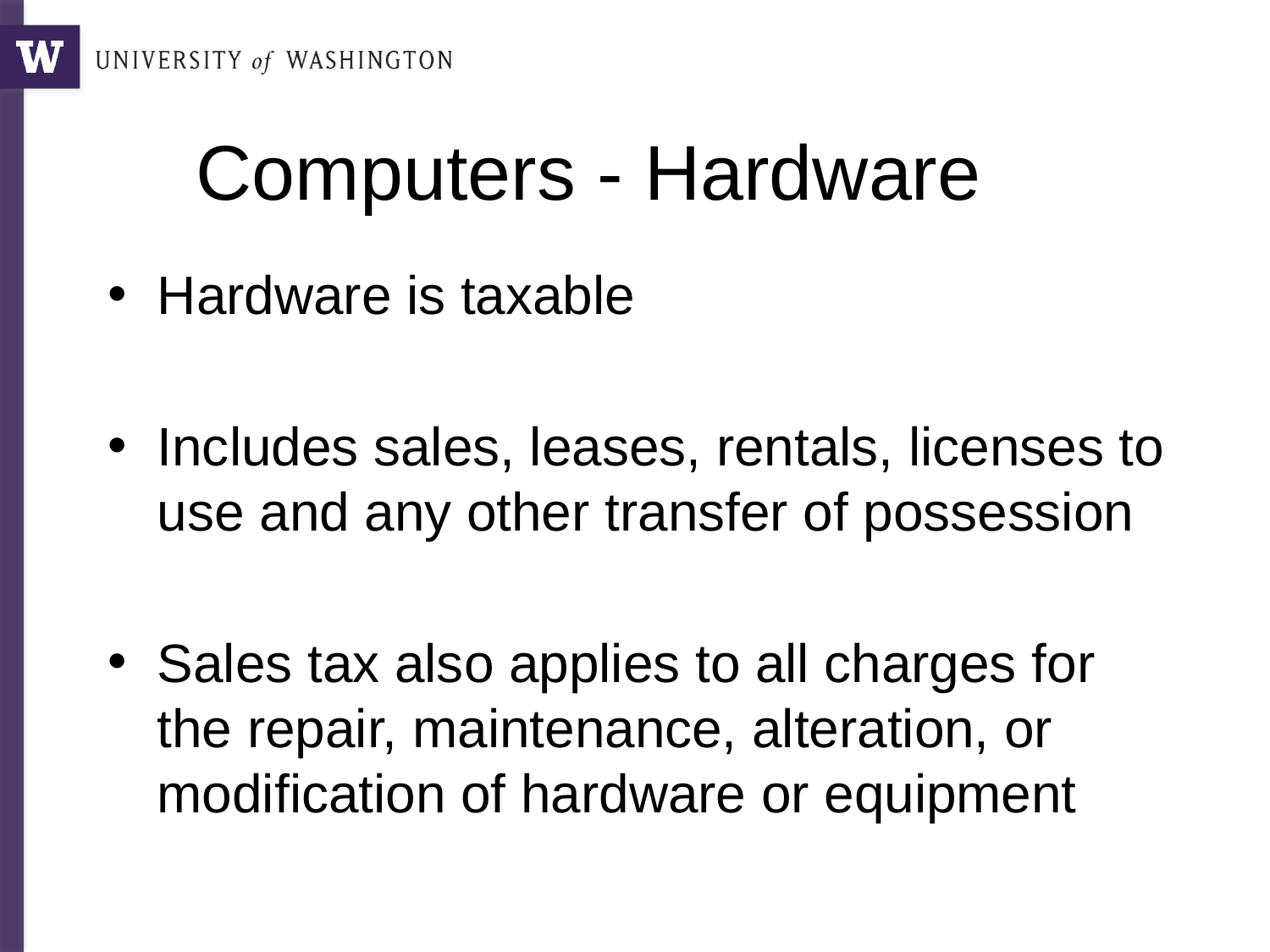

# Computers - Hardware
Hardware is taxable

Includes sales, leases, rentals, licenses to use and any other transfer of possession

Sales tax also applies to all charges for the repair, maintenance, alteration, or modification of hardware or equipment